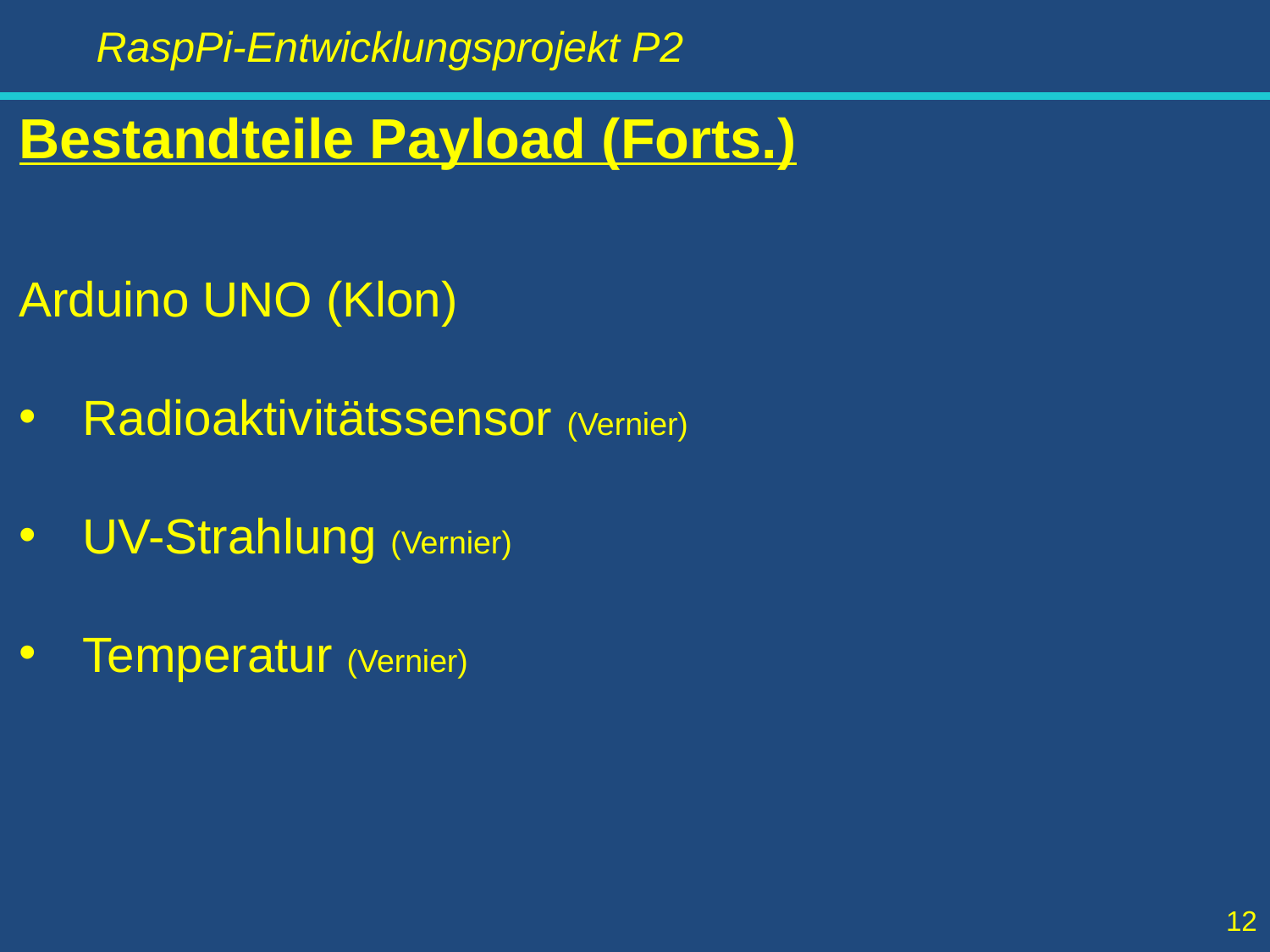

Bestandteile Payload (Forts.)

Arduino UNO (Klon)
Radioaktivitätssensor (Vernier)
UV-Strahlung (Vernier)
Temperatur (Vernier)

12